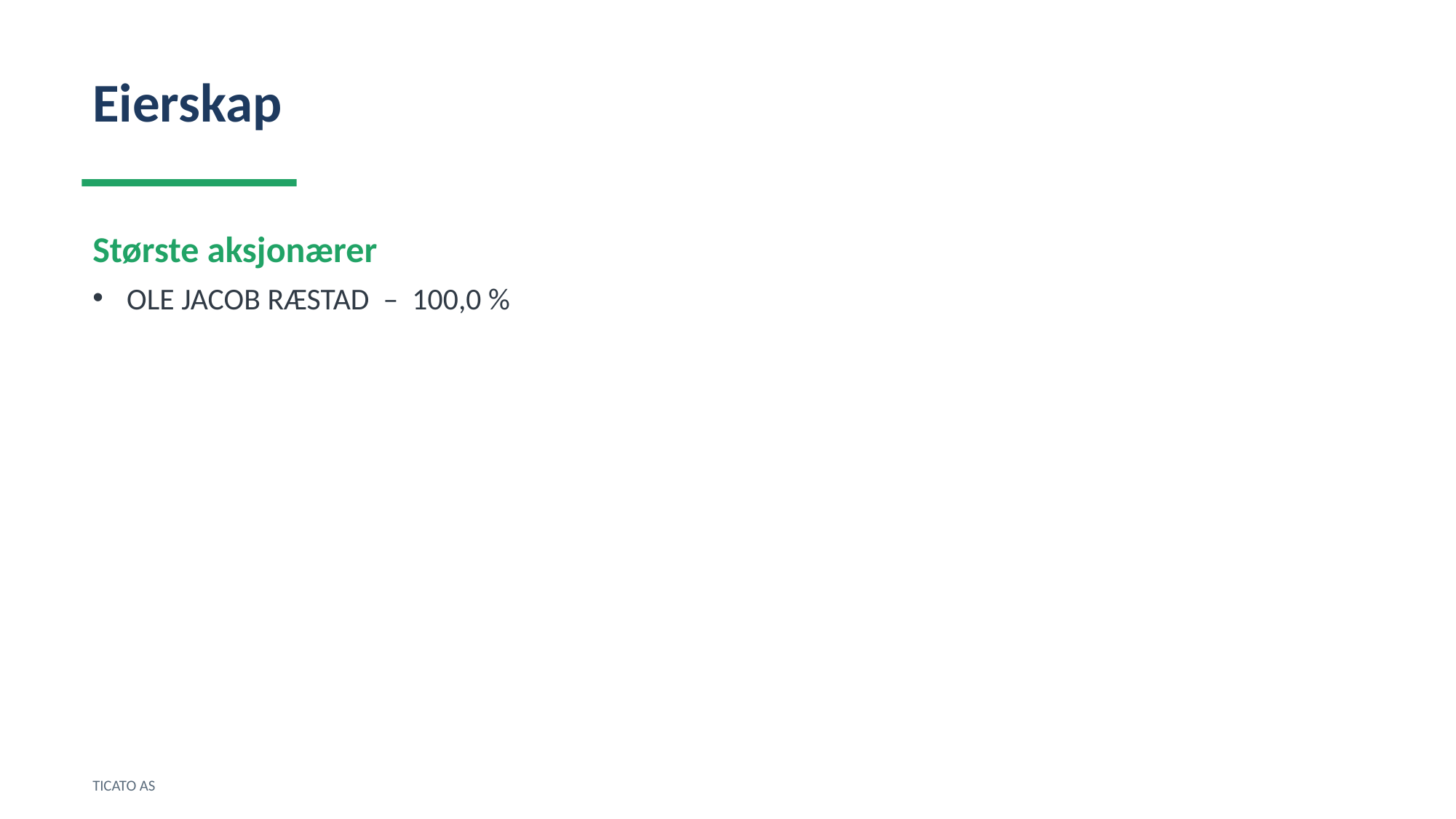

Eierskap

Største aksjonærer
OLE JACOB RÆSTAD  –  100,0 %
TICATO AS